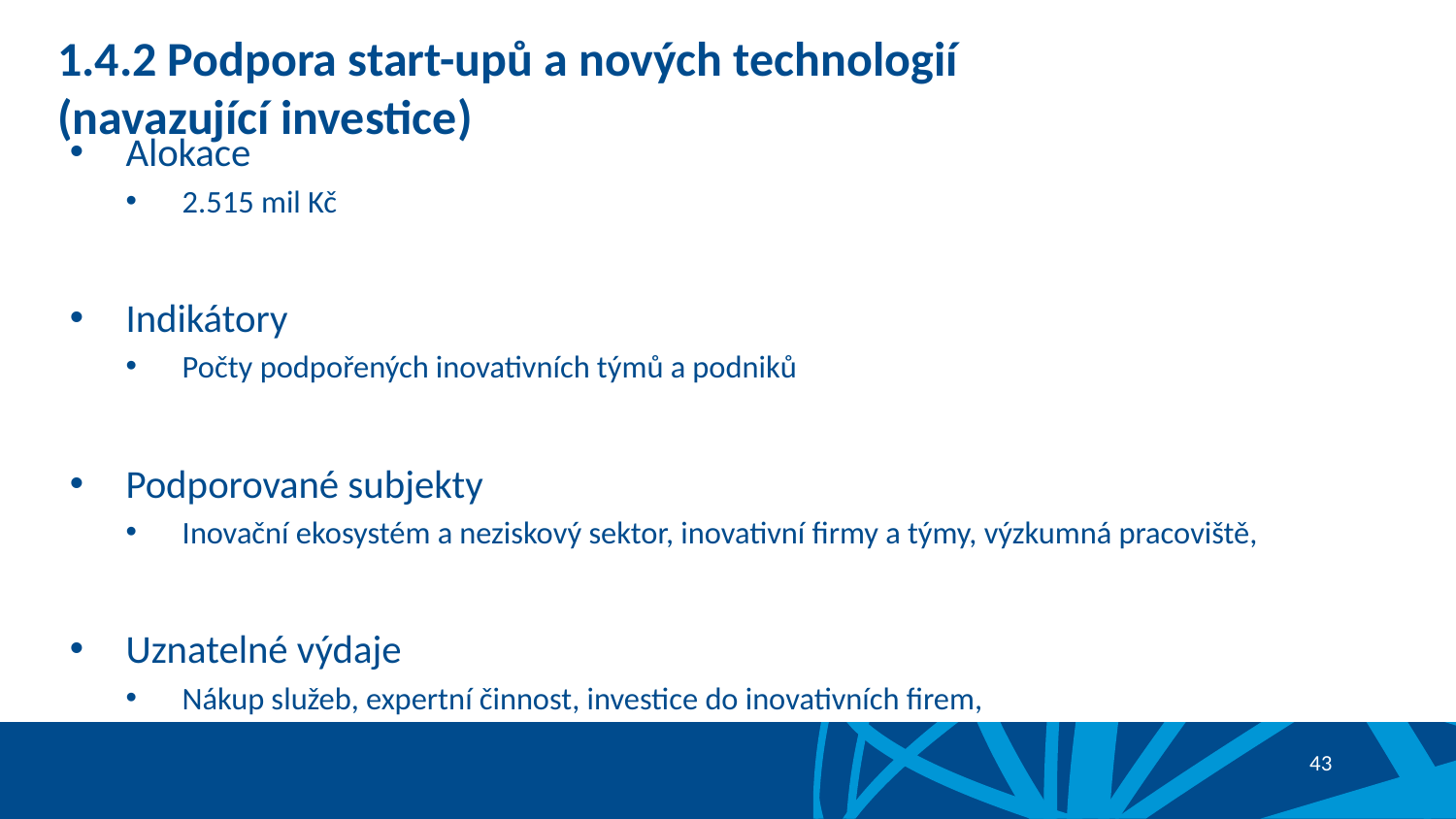

# 1.4.2 Podpora start-upů a nových technologií (navazující investice)
Alokace
2.515 mil Kč

Indikátory
Počty podpořených inovativních týmů a podniků

Podporované subjekty
Inovační ekosystém a neziskový sektor, inovativní firmy a týmy, výzkumná pracoviště,

Uznatelné výdaje
Nákup služeb, expertní činnost, investice do inovativních firem,